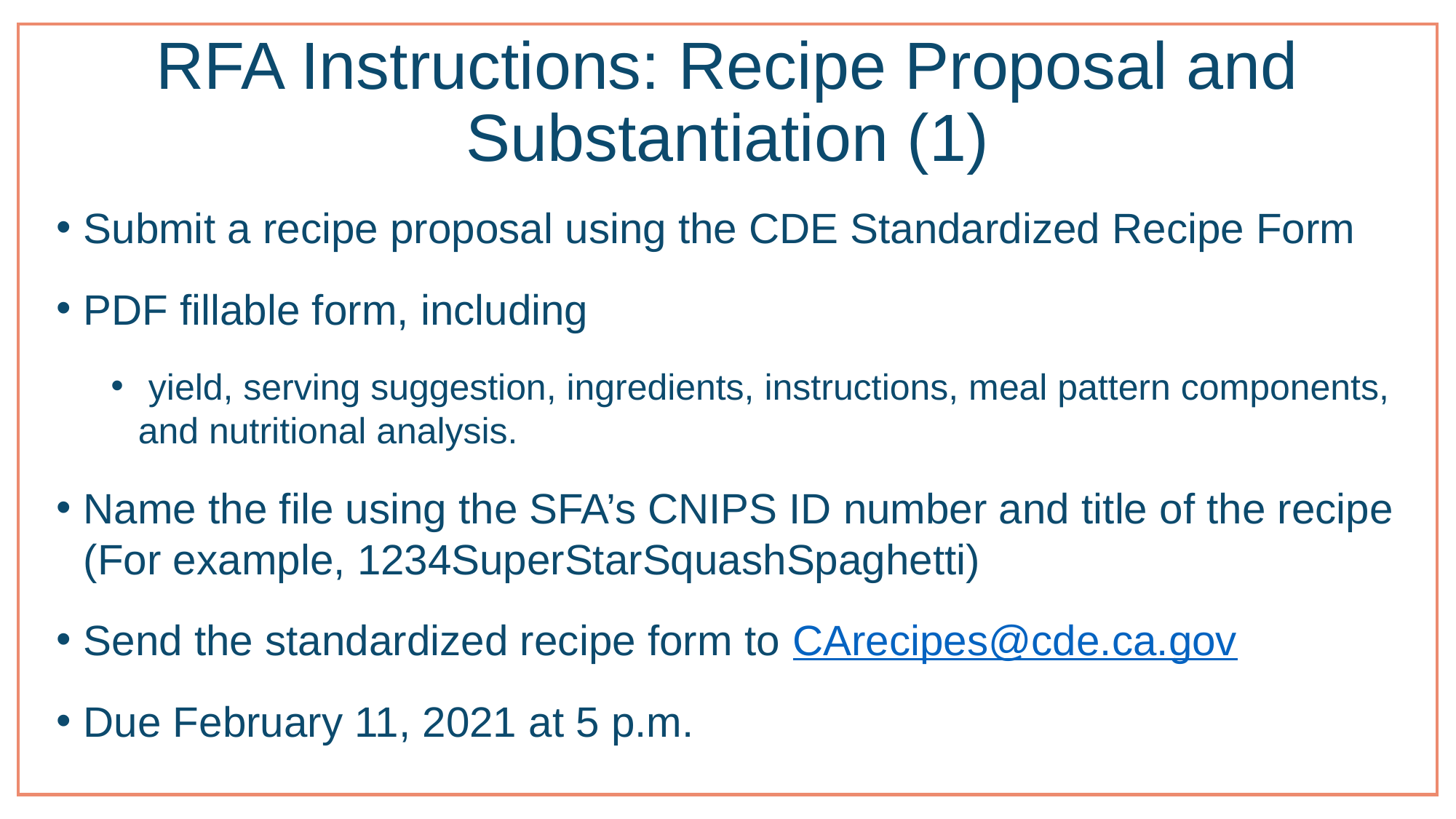

# RFA Instructions: Recipe Proposal and Substantiation (1)
Submit a recipe proposal using the CDE Standardized Recipe Form
PDF fillable form, including
 yield, serving suggestion, ingredients, instructions, meal pattern components, and nutritional analysis.
Name the file using the SFA’s CNIPS ID number and title of the recipe (For example, 1234SuperStarSquashSpaghetti)
Send the standardized recipe form to CArecipes@cde.ca.gov
Due February 11, 2021 at 5 p.m.